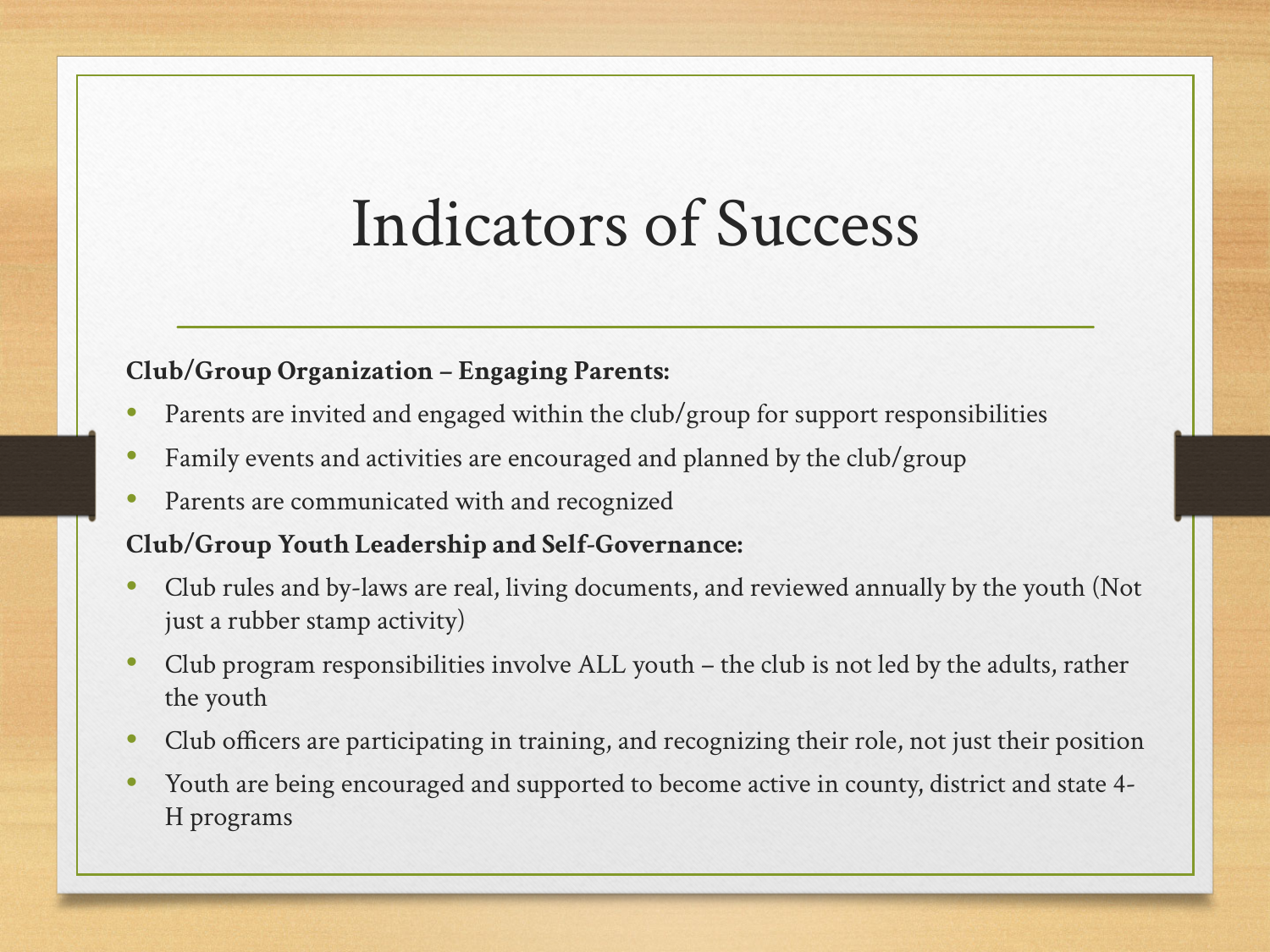

# Indicators of Success
Club/Group Organization – Engaging Parents:
Parents are invited and engaged within the club/group for support responsibilities
Family events and activities are encouraged and planned by the club/group
Parents are communicated with and recognized
Club/Group Youth Leadership and Self-Governance:
Club rules and by-laws are real, living documents, and reviewed annually by the youth (Not just a rubber stamp activity)
Club program responsibilities involve ALL youth – the club is not led by the adults, rather the youth
Club officers are participating in training, and recognizing their role, not just their position
Youth are being encouraged and supported to become active in county, district and state 4-H programs